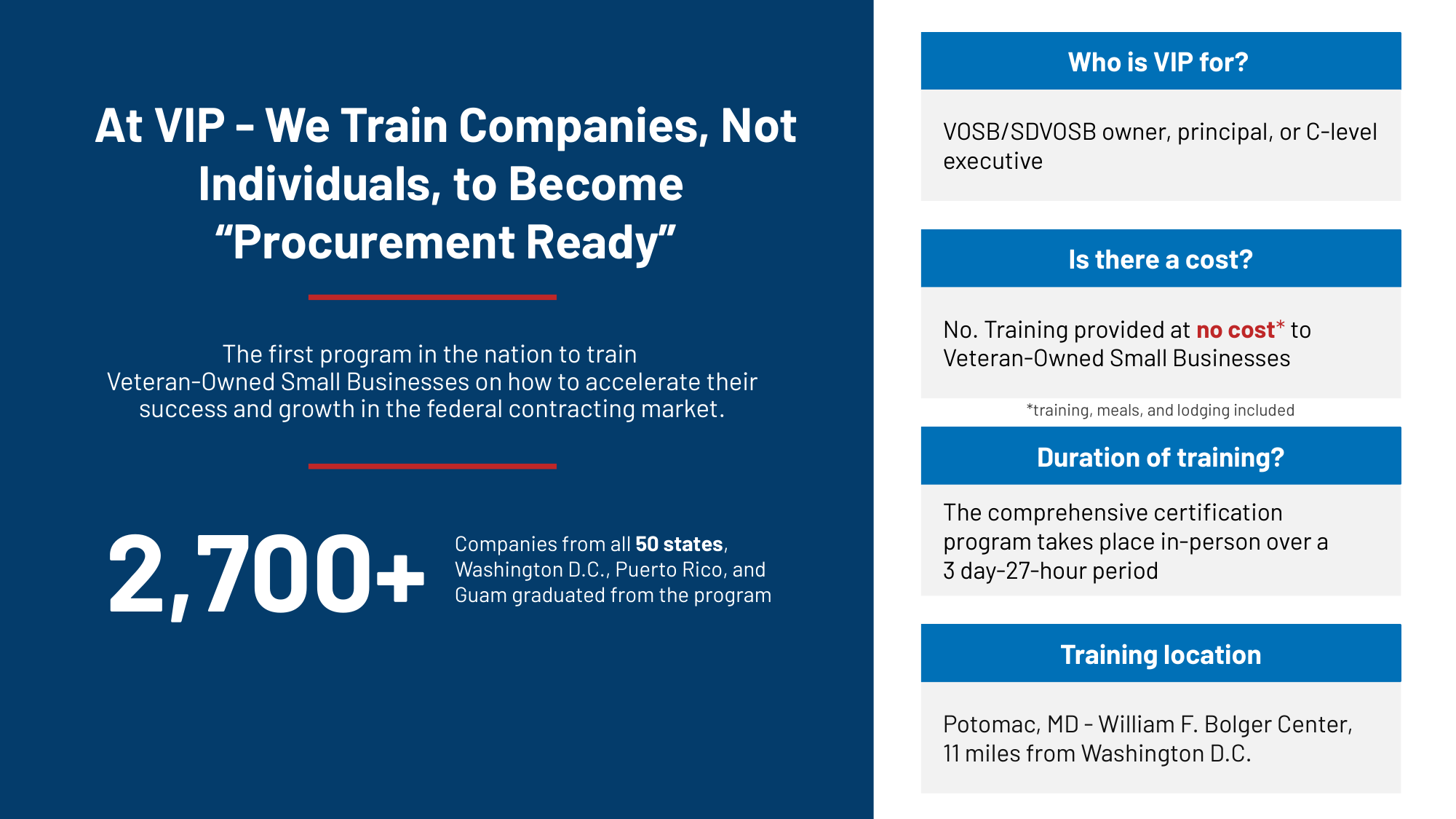

Who is VIP for?
At VIP - We Train Companies, Not Individuals, to Become
“Procurement Ready”
VOSB/SDVOSB owner, principal, or C-level executive

Is there a cost?
No. Training provided at no cost* to Veteran-Owned Small Businesses
The first program in the nation to train
Veteran-Owned Small Businesses on how to accelerate their success and growth in the federal contracting market.

*training, meals, and lodging included
Duration of training?
The comprehensive certification program takes place in-person over a
3 day-27-hour period
2,700+
Companies from all 50 states, Washington D.C., Puerto Rico, and Guam graduated from the program
Training location
Potomac, MD - William F. Bolger Center,
11 miles from Washington D.C.